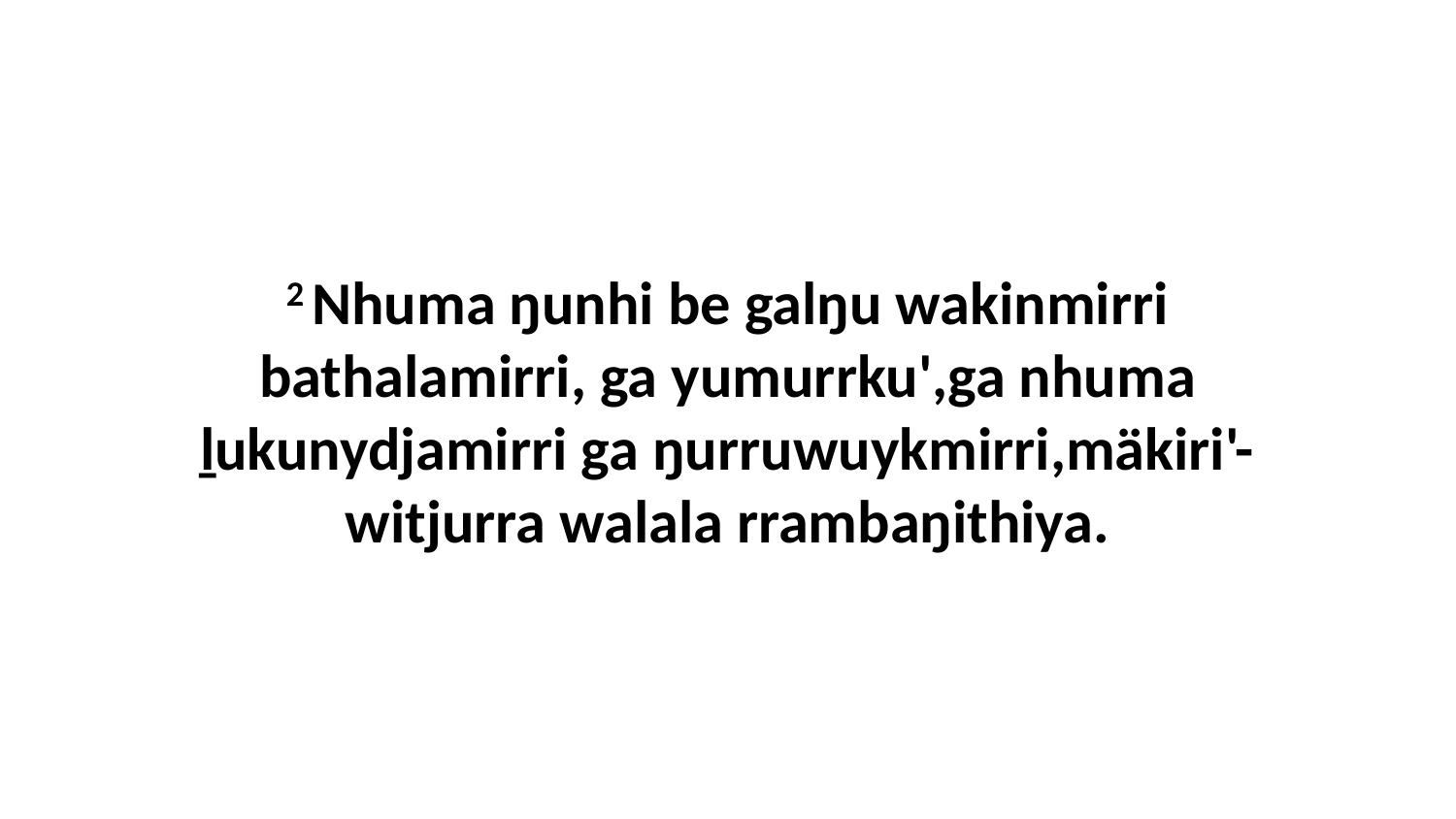

2 Nhuma ŋunhi be galŋu wakinmirri bathalamirri, ga yumurrku',ga nhuma ḻukunydjamirri ga ŋurruwuykmirri,mäkiri'-witjurra walala rrambaŋithiya.